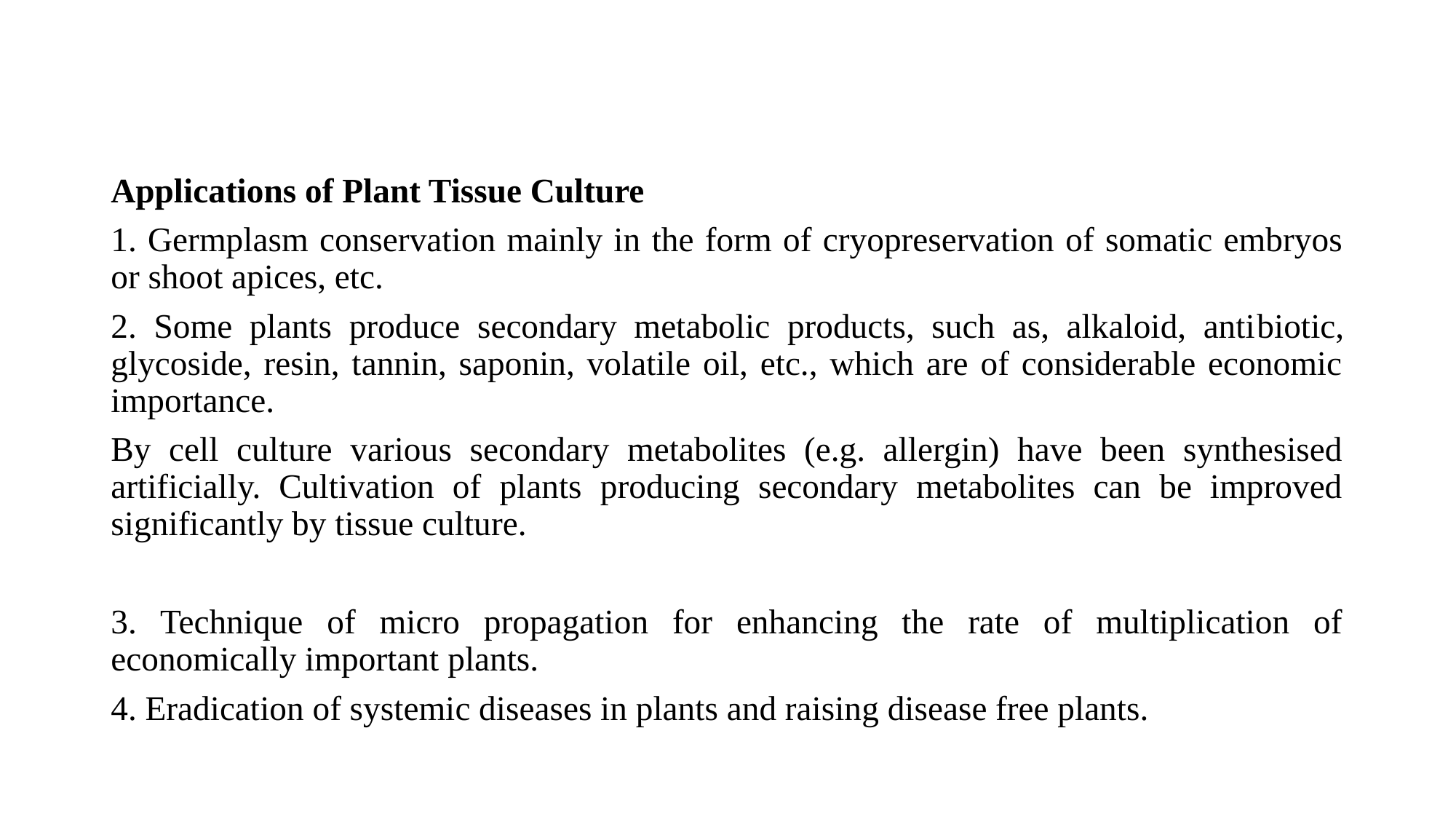

Applications of Plant Tissue Culture
1. Germplasm conservation mainly in the form of cryopreservation of somatic embryos or shoot apices, etc.
2. Some plants produce secondary metabolic products, such as, alkaloid, anti­biotic, glycoside, resin, tannin, saponin, volatile oil, etc., which are of considerable economic importance.
By cell culture various secondary metabolites (e.g. allergin) have been synthesised artificially. Cultivation of plants producing secondary metabolites can be improved significantly by tissue culture.

3. Technique of micro propagation for enhancing the rate of multiplication of economically important plants.
4. Eradication of systemic diseases in plants and raising disease free plants.